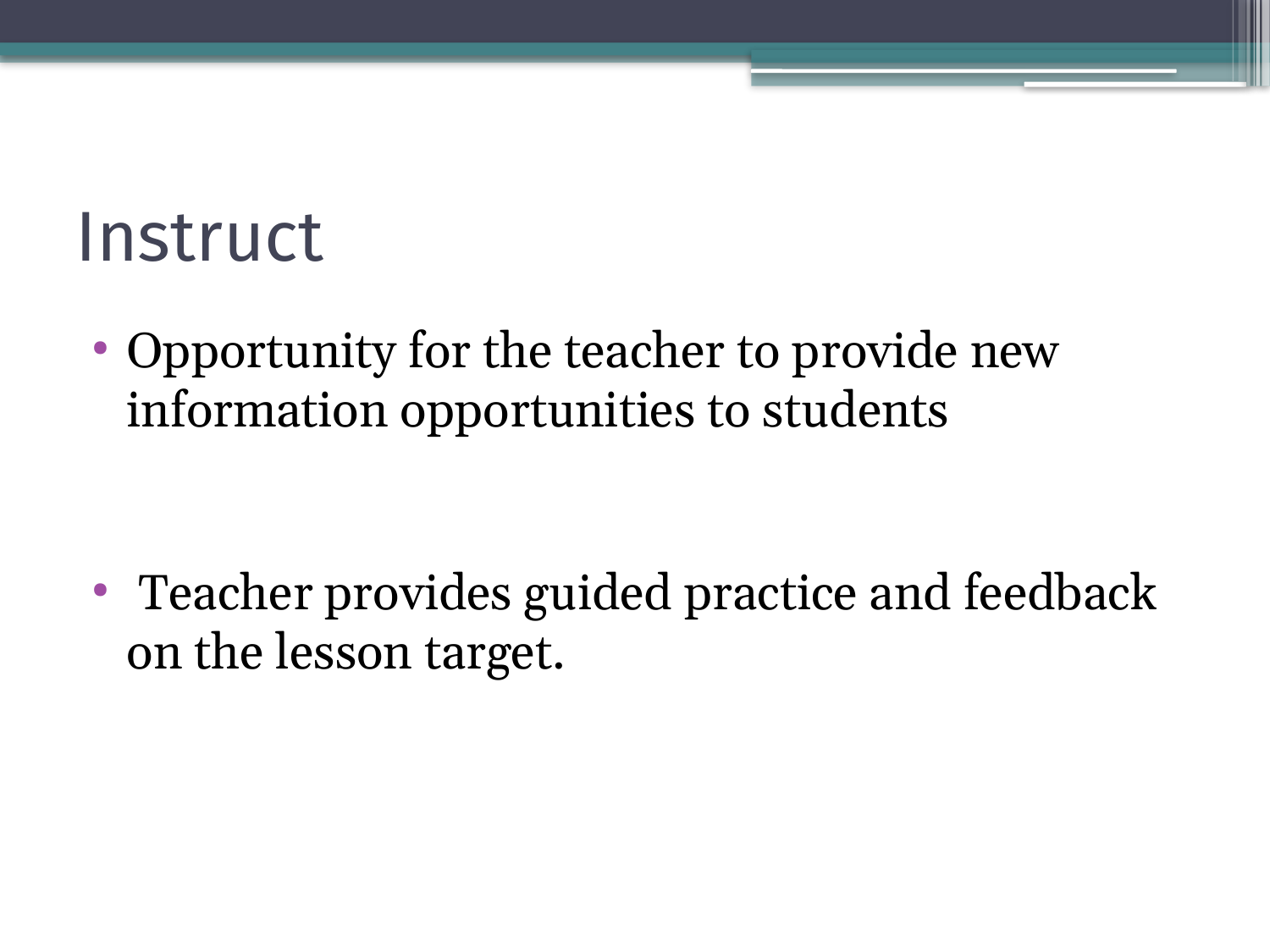

# Instruct
Opportunity for the teacher to provide new information opportunities to students
 Teacher provides guided practice and feedback on the lesson target.